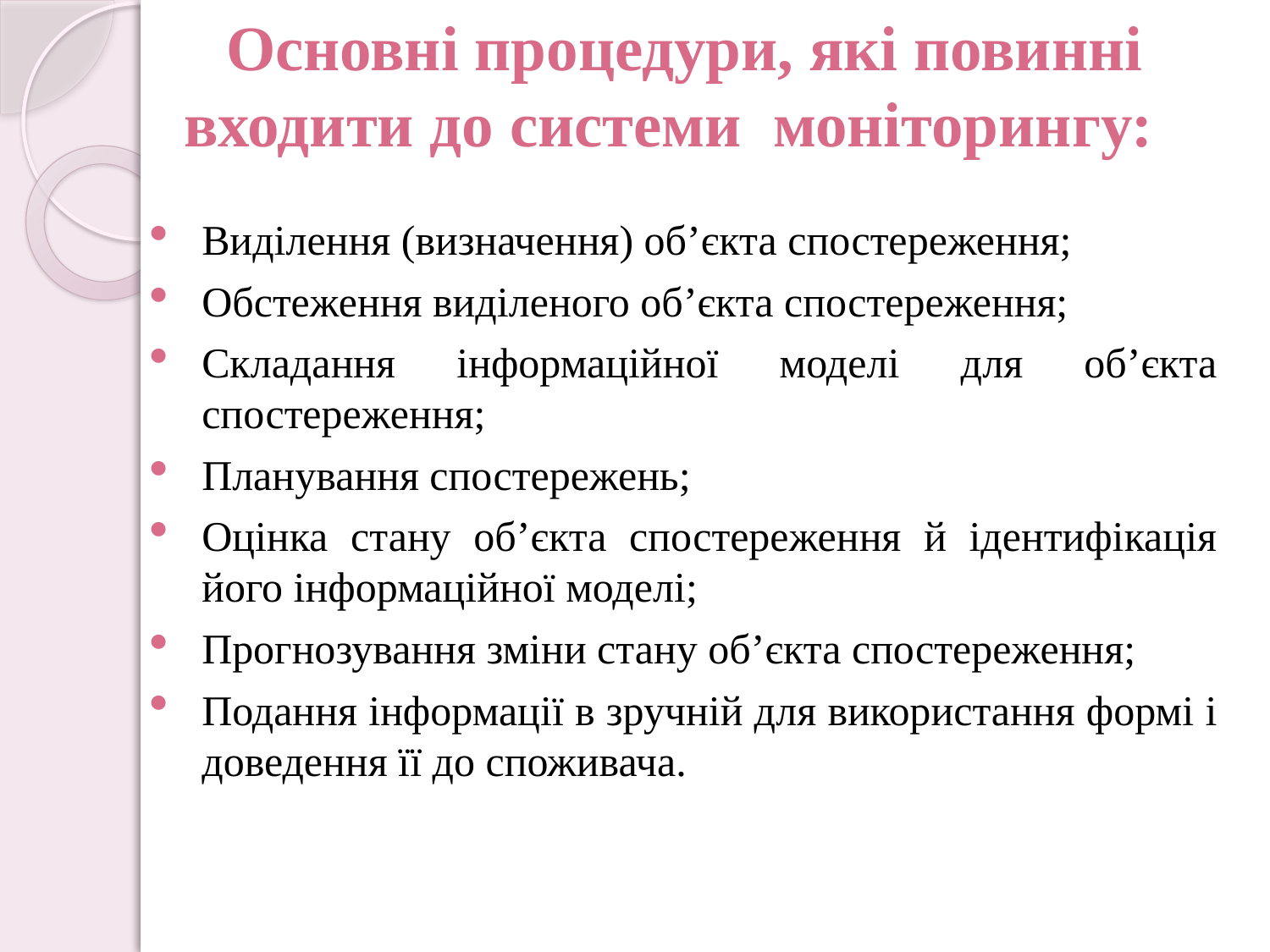

Основні процедури, які повинні входити до системи  моніторингу:
Виділення (визначення) об’єкта спостереження;
Обстеження виділеного об’єкта спостереження;
Складання інформаційної моделі для об’єкта спостереження;
Планування спостережень;
Оцінка стану об’єкта спостереження й ідентифікація його інформаційної моделі;
Прогнозування зміни стану об’єкта спостереження;
Подання інформації в зручній для використання формі і доведення її до споживача.